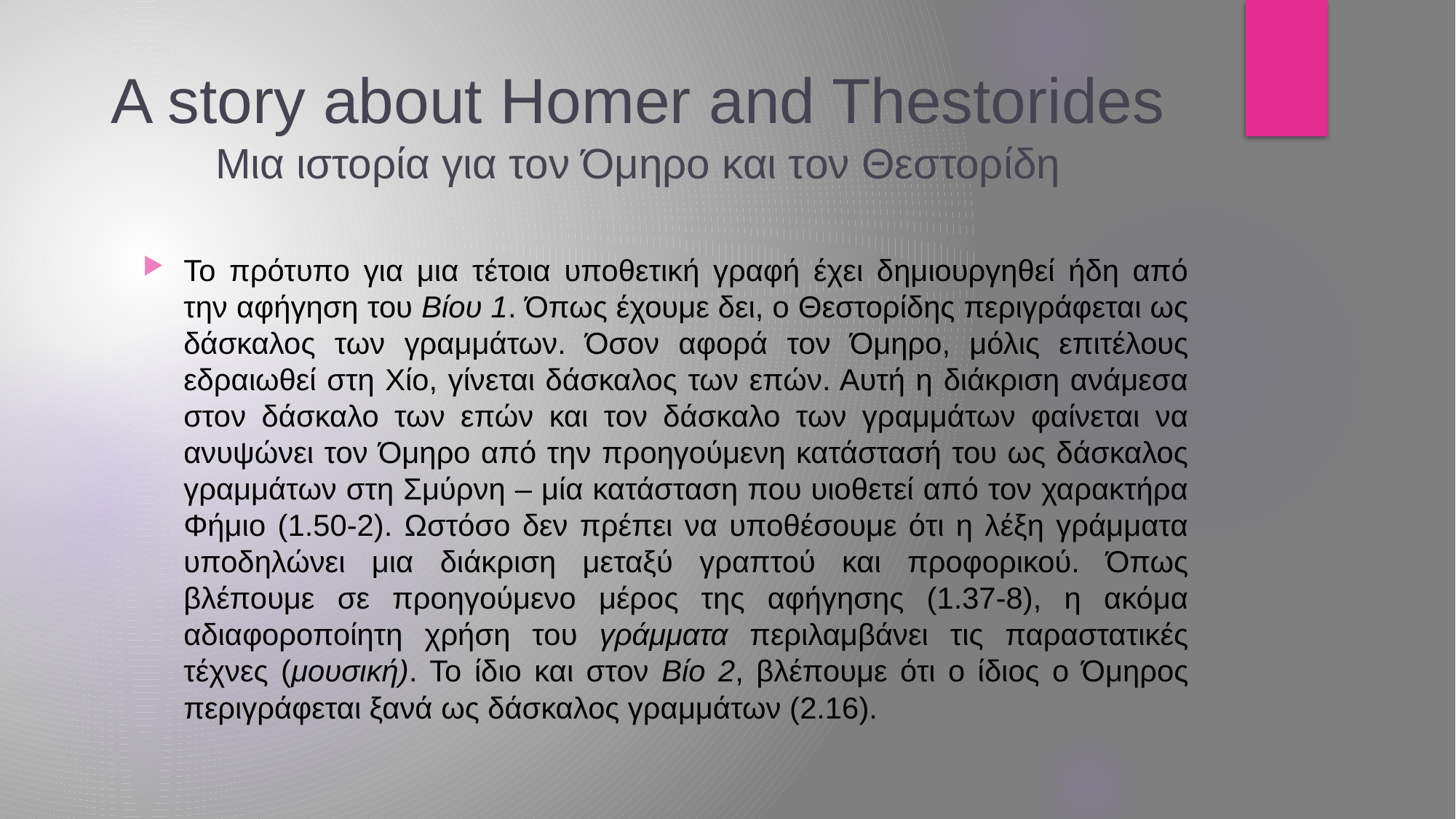

# A story about Homer and Thestorides Μια ιστορία για τον Όμηρο και τον Θεστορίδη
Το πρότυπο για μια τέτοια υποθετική γραφή έχει δημιουργηθεί ήδη από την αφήγηση του Βίου 1. Όπως έχουμε δει, ο Θεστορίδης περιγράφεται ως δάσκαλος των γραμμάτων. Όσον αφορά τον Όμηρο, μόλις επιτέλους εδραιωθεί στη Χίο, γίνεται δάσκαλος των επών. Αυτή η διάκριση ανάμεσα στον δάσκαλο των επών και τον δάσκαλο των γραμμάτων φαίνεται να ανυψώνει τον Όμηρο από την προηγούμενη κατάστασή του ως δάσκαλος γραμμάτων στη Σμύρνη – μία κατάσταση που υιοθετεί από τον χαρακτήρα Φήμιο (1.50-2). Ωστόσο δεν πρέπει να υποθέσουμε ότι η λέξη γράμματα υποδηλώνει μια διάκριση μεταξύ γραπτού και προφορικού. Όπως βλέπουμε σε προηγούμενο μέρος της αφήγησης (1.37-8), η ακόμα αδιαφοροποίητη χρήση του γράμματα περιλαμβάνει τις παραστατικές τέχνες (μουσική). Το ίδιο και στον Βίο 2, βλέπουμε ότι ο ίδιος ο Όμηρος περιγράφεται ξανά ως δάσκαλος γραμμάτων (2.16).